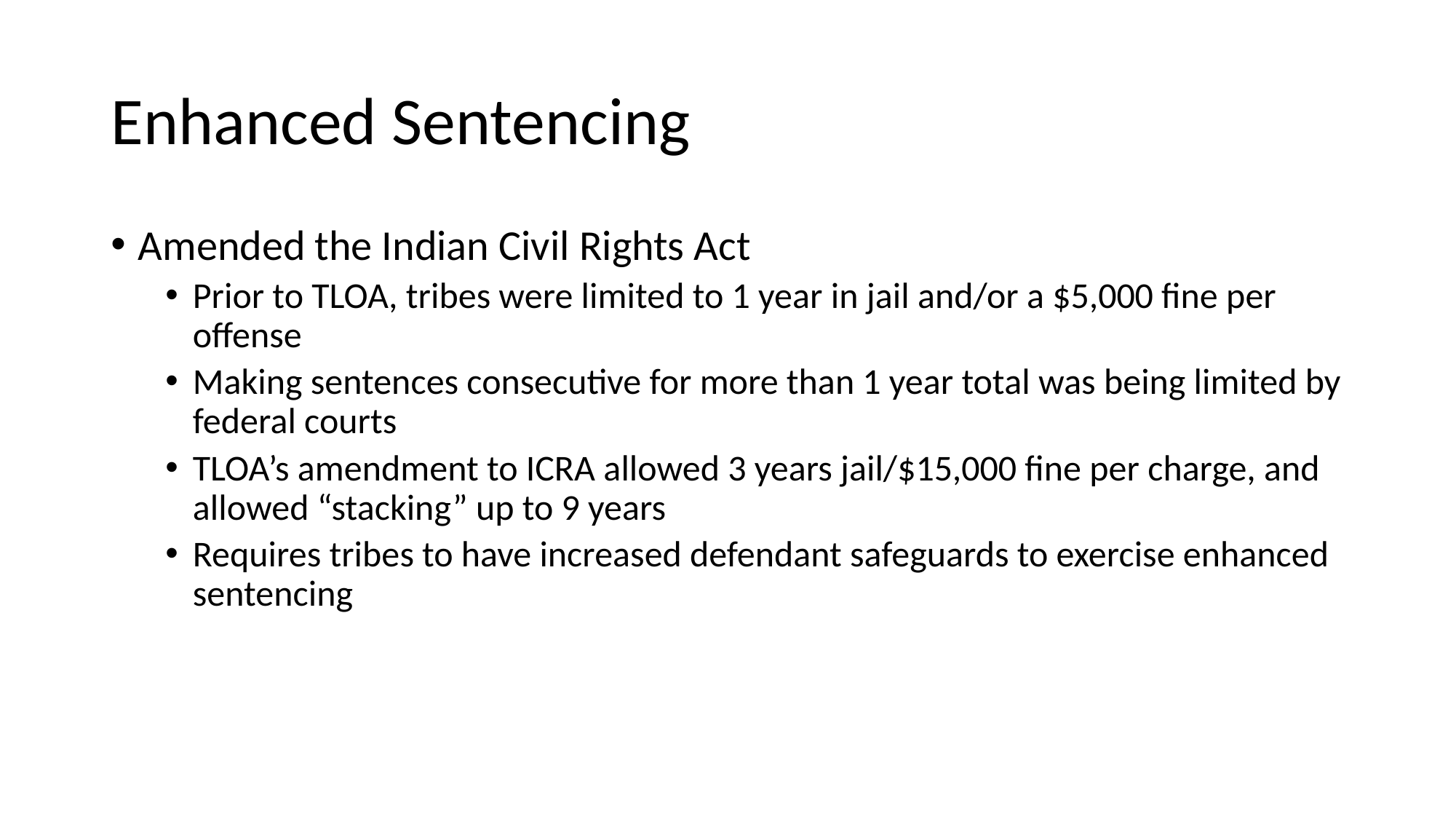

# Enhanced Sentencing
Amended the Indian Civil Rights Act
Prior to TLOA, tribes were limited to 1 year in jail and/or a $5,000 fine per offense
Making sentences consecutive for more than 1 year total was being limited by federal courts
TLOA’s amendment to ICRA allowed 3 years jail/$15,000 fine per charge, and allowed “stacking” up to 9 years
Requires tribes to have increased defendant safeguards to exercise enhanced sentencing